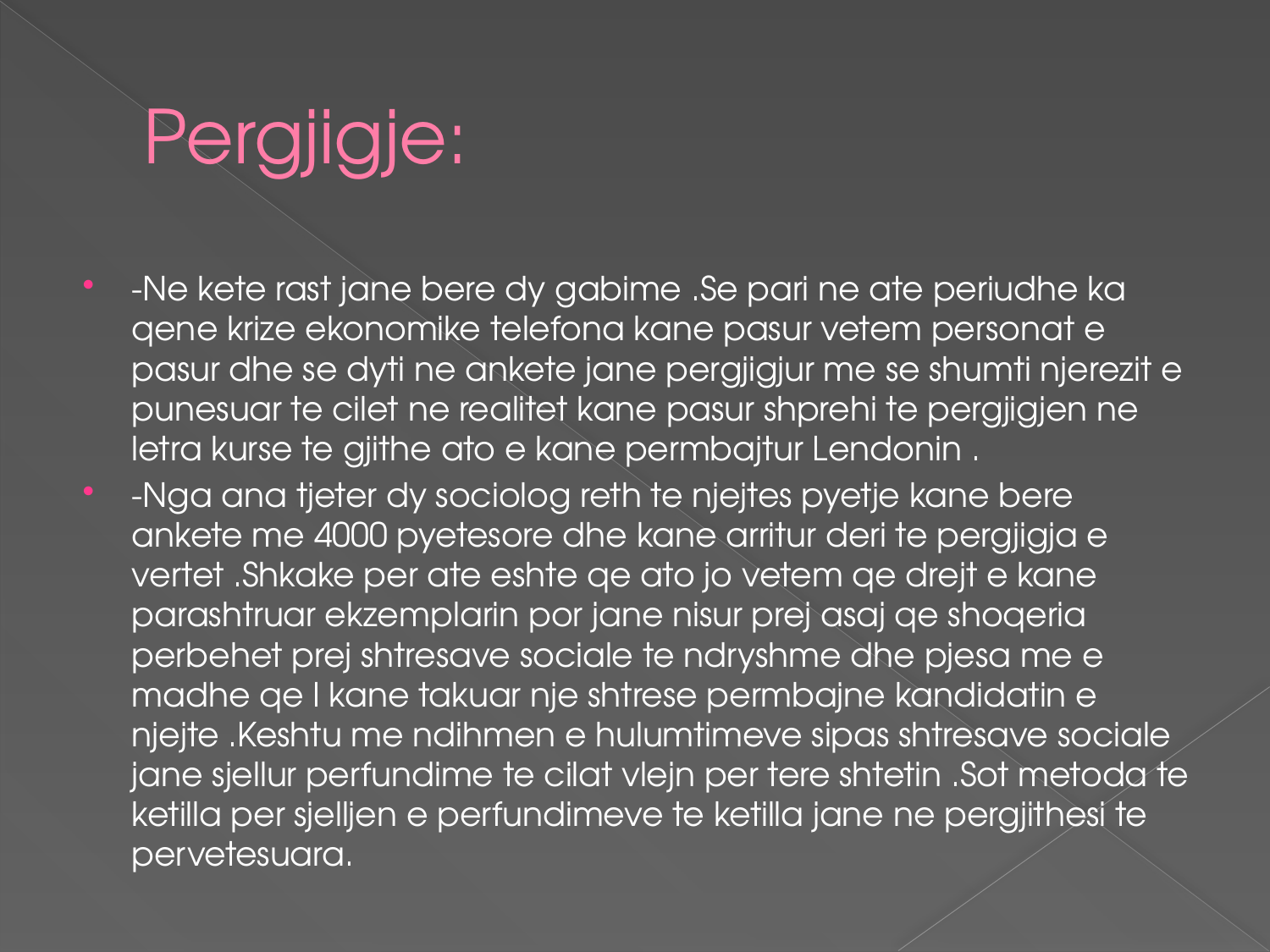

# Pergjigje:
-Ne kete rast jane bere dy gabime .Se pari ne ate periudhe ka qene krize ekonomike telefona kane pasur vetem personat e pasur dhe se dyti ne ankete jane pergjigjur me se shumti njerezit e punesuar te cilet ne realitet kane pasur shprehi te pergjigjen ne letra kurse te gjithe ato e kane permbajtur Lendonin .
-Nga ana tjeter dy sociolog reth te njejtes pyetje kane bere ankete me 4000 pyetesore dhe kane arritur deri te pergjigja e vertet .Shkake per ate eshte qe ato jo vetem qe drejt e kane parashtruar ekzemplarin por jane nisur prej asaj qe shoqeria perbehet prej shtresave sociale te ndryshme dhe pjesa me e madhe qe I kane takuar nje shtrese permbajne kandidatin e njejte .Keshtu me ndihmen e hulumtimeve sipas shtresave sociale jane sjellur perfundime te cilat vlejn per tere shtetin .Sot metoda te ketilla per sjelljen e perfundimeve te ketilla jane ne pergjithesi te pervetesuara.